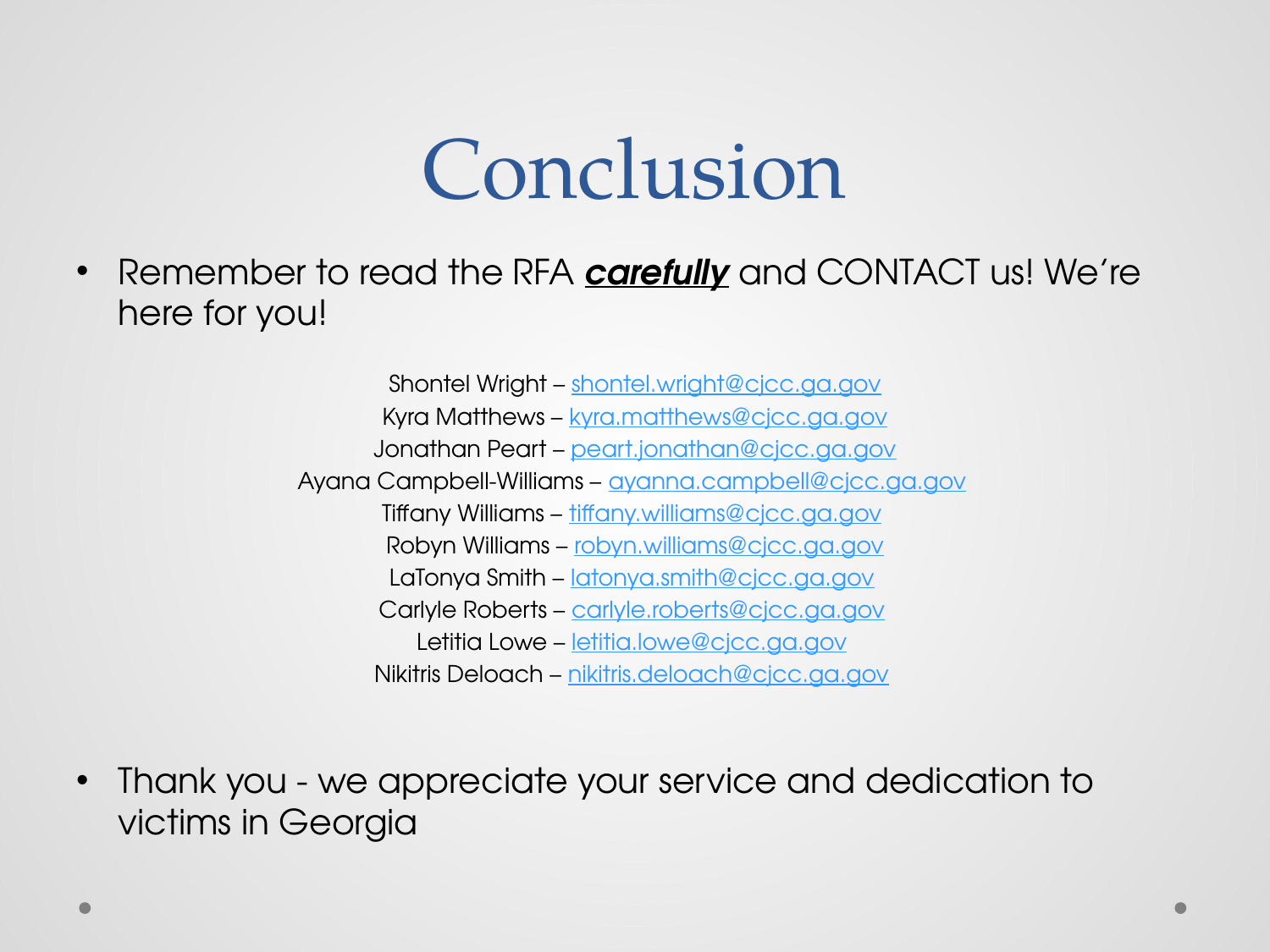

# Conclusion
Remember to read the RFA carefully and CONTACT us! We’re here for you!

Shontel Wright – shontel.wright@cjcc.ga.gov
Kyra Matthews – kyra.matthews@cjcc.ga.gov
Jonathan Peart – peart.jonathan@cjcc.ga.gov
Ayana Campbell-Williams – ayanna.campbell@cjcc.ga.gov
Tiffany Williams – tiffany.williams@cjcc.ga.gov
 Robyn Williams – robyn.williams@cjcc.ga.gov
LaTonya Smith – latonya.smith@cjcc.ga.gov
Carlyle Roberts – carlyle.roberts@cjcc.ga.gov
Letitia Lowe – letitia.lowe@cjcc.ga.gov
Nikitris Deloach – nikitris.deloach@cjcc.ga.gov

Thank you - we appreciate your service and dedication to victims in Georgia